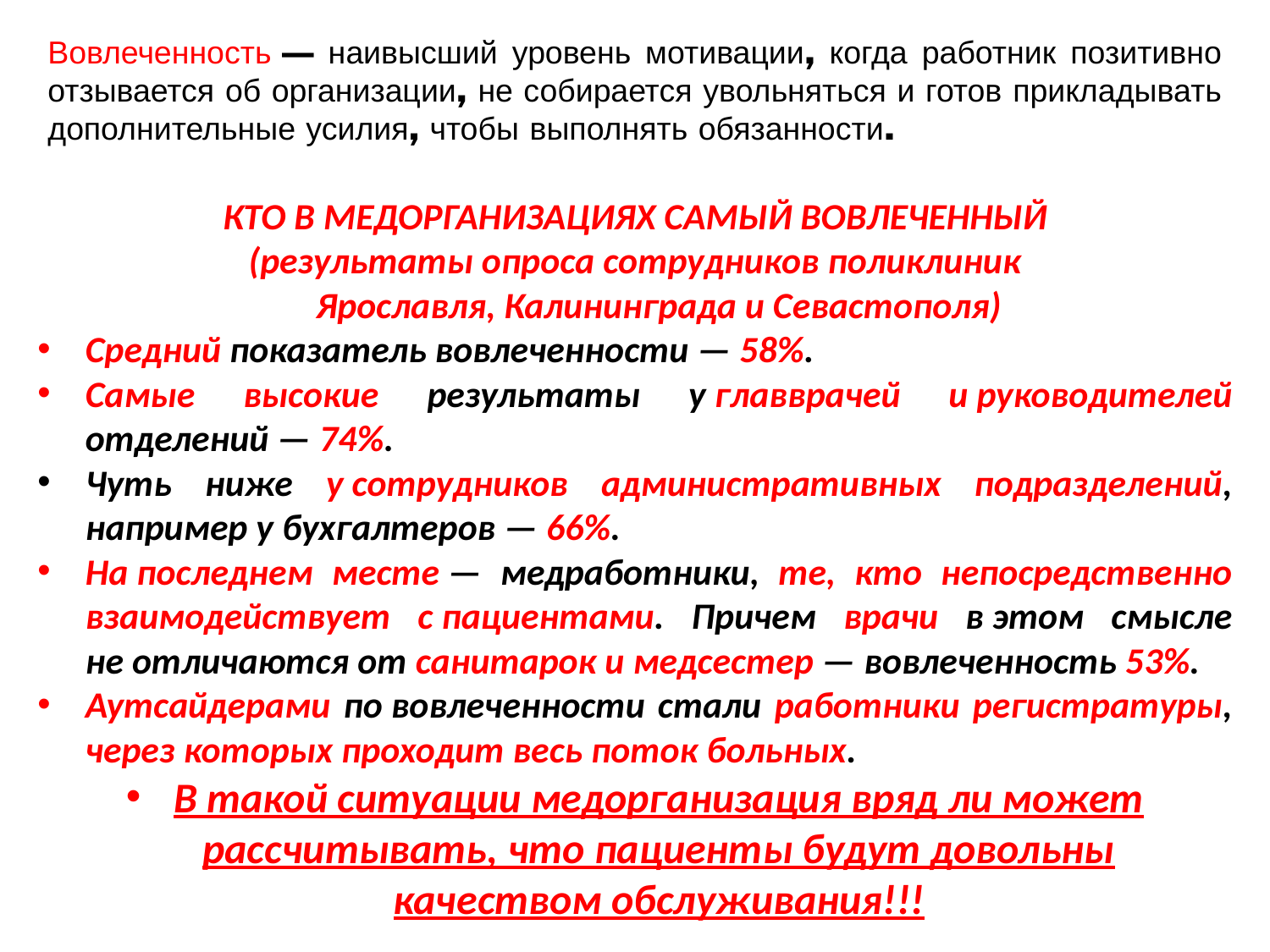

# Вовлеченность — наивысший уровень мотивации, когда работник позитивно отзывается об организации, не собирается увольняться и готов прикладывать дополнительные усилия, чтобы выполнять обязанности.
КТО В МЕДОРГАНИЗАЦИЯХ САМЫЙ ВОВЛЕЧЕННЫЙ
(результаты опроса сотрудников поликлиник
Ярославля, Калининграда и Севастополя)
Средний показатель вовлеченности — 58%.
Самые высокие результаты у главврачей и руководителей отделений — 74%.
Чуть ниже у сотрудников административных подразделений, например у бухгалтеров — 66%.
На последнем месте — медработники, те, кто непосредственно взаимодействует с пациентами. Причем врачи в этом смысле не отличаются от санитарок и медсестер — вовлеченность 53%.
Аутсайдерами по вовлеченности стали работники регистратуры, через которых проходит весь поток больных.
В такой ситуации медорганизация вряд ли может рассчитывать, что пациенты будут довольны
качеством обслуживания!!!